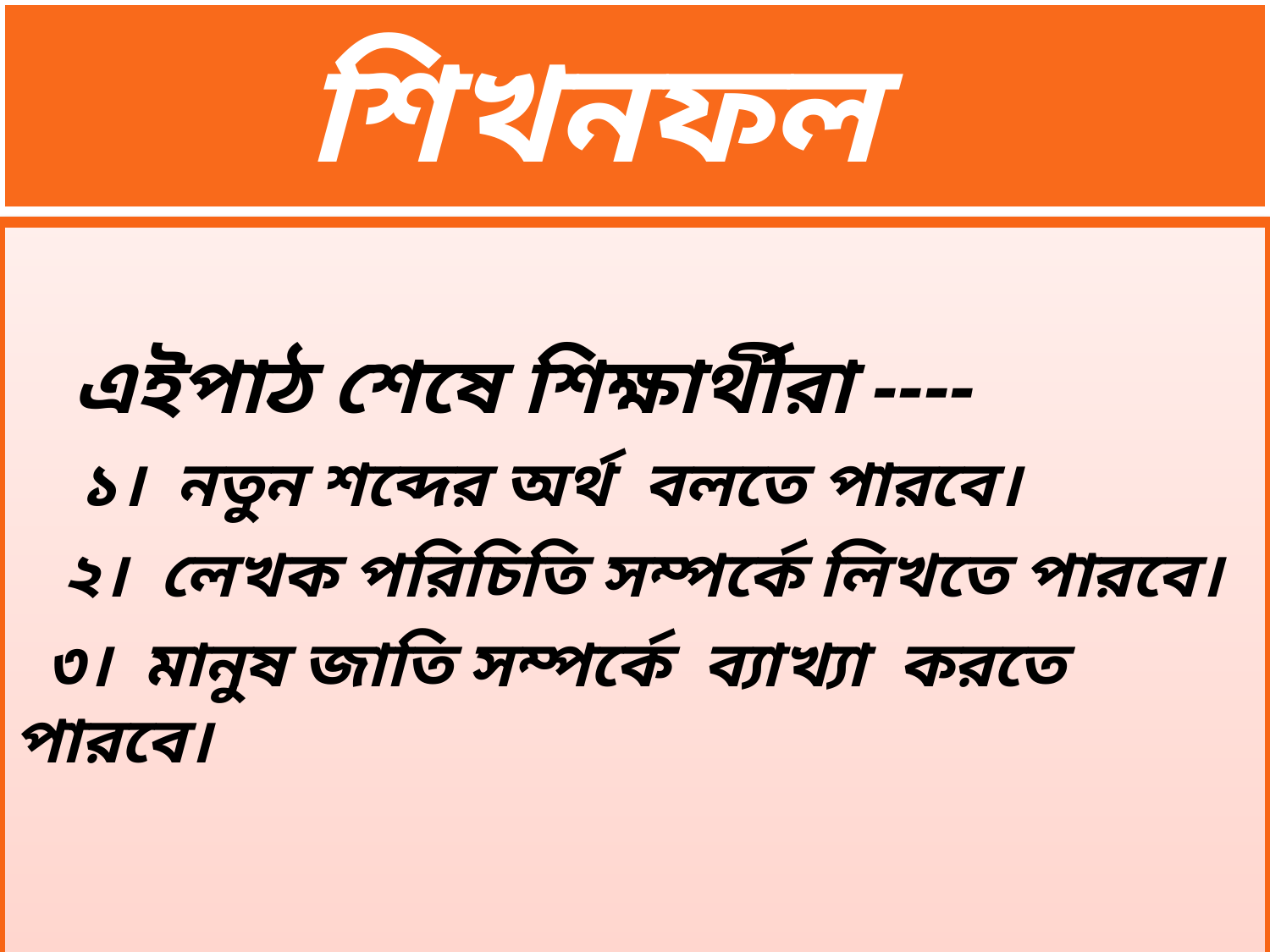

# শিখনফল

   এইপাঠ শেষে শিক্ষার্থীরা ----
    ১।  নতুন শব্দের অর্থ  বলতে পারবে।
   ২।  লেখক পরিচিতি সম্পর্কে লিখতে পারবে।
  ৩।  মানুষ জাতি সম্পর্কে  ব্যাখ্যা  করতে  পারবে।